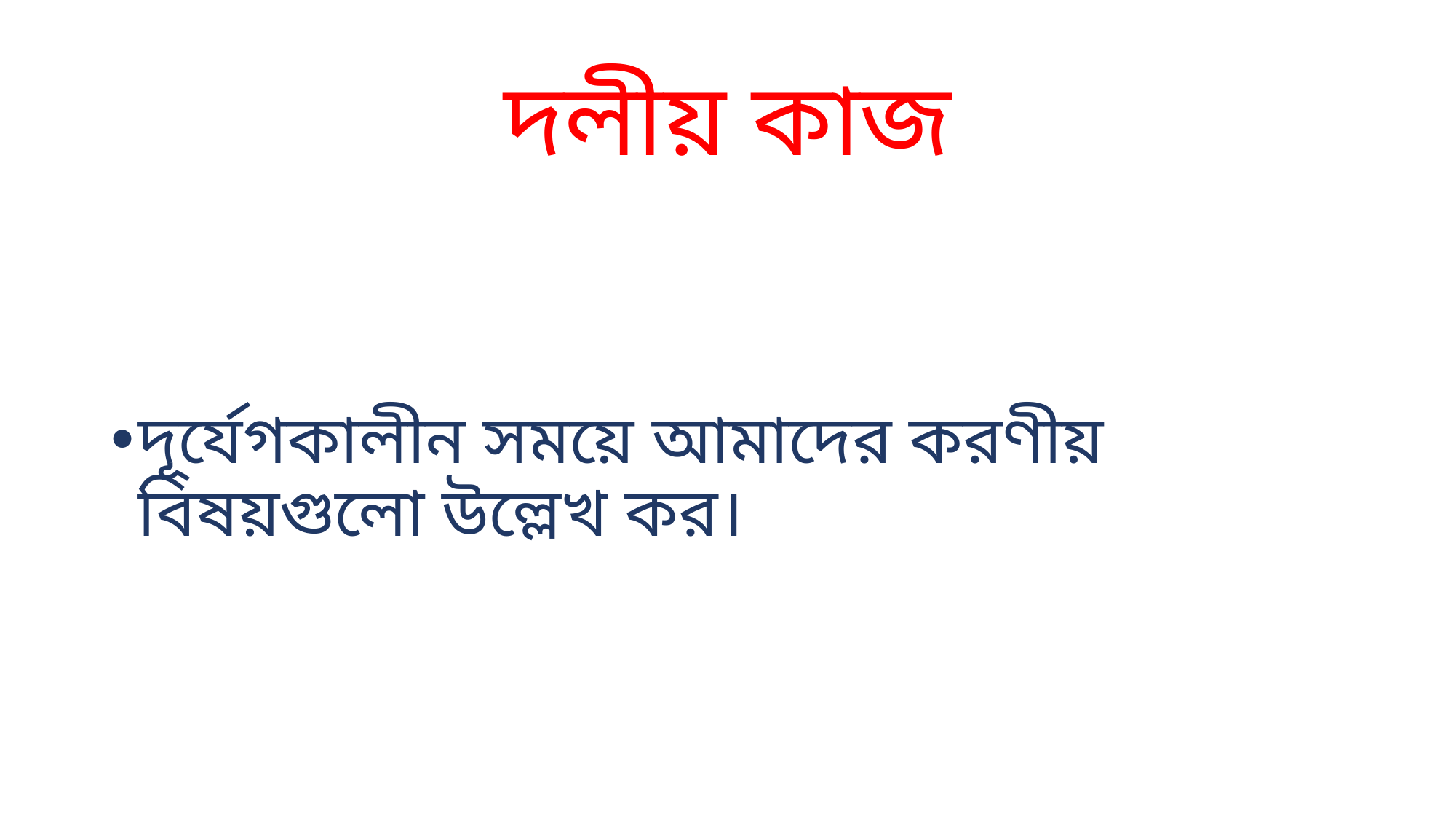

# দলীয় কাজ

দূর্যেগকালীন সময়ে আমাদের করণীয় বিষয়গুলো উল্লেখ কর।